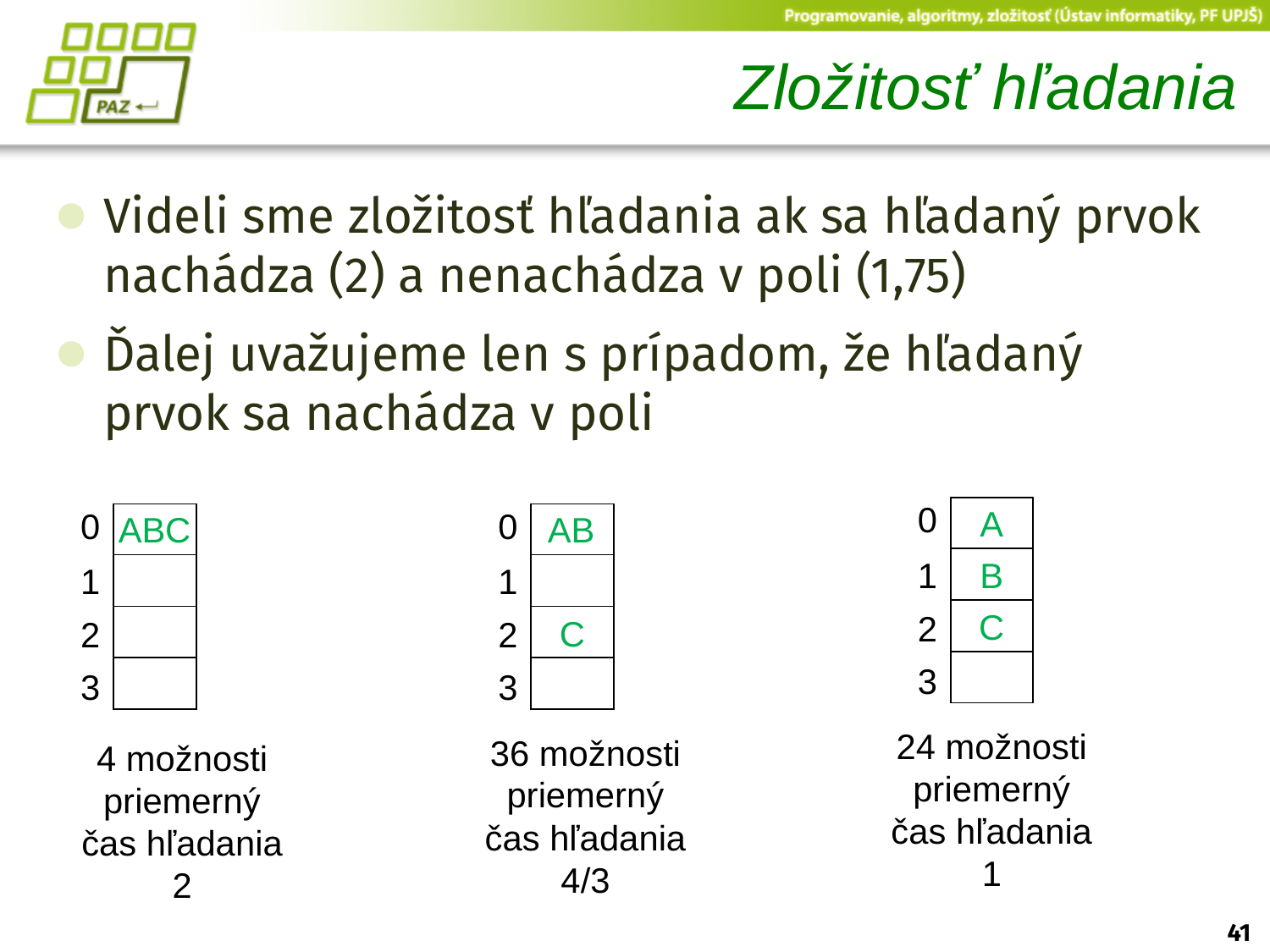

# Zložitosť hľadania
Videli sme zložitosť hľadania ak sa hľadaný prvok nachádza (2) a nenachádza v poli (1,75)
Ďalej uvažujeme len s prípadom, že hľadaný prvok sa nachádza v poli

0
A
0
0
|  |
| --- |
|  |
|  |
|  |
ABC
AB
|  |
| --- |
|  |
|  |
|  |
|  |
| --- |
|  |
|  |
|  |
1
B
1
1
C
2
C
2
2
3
3
3
24 možnosti
priemerný
čas hľadania
1
36 možnosti
priemerný
čas hľadania
4/3
4 možnosti
priemerný
čas hľadania
2